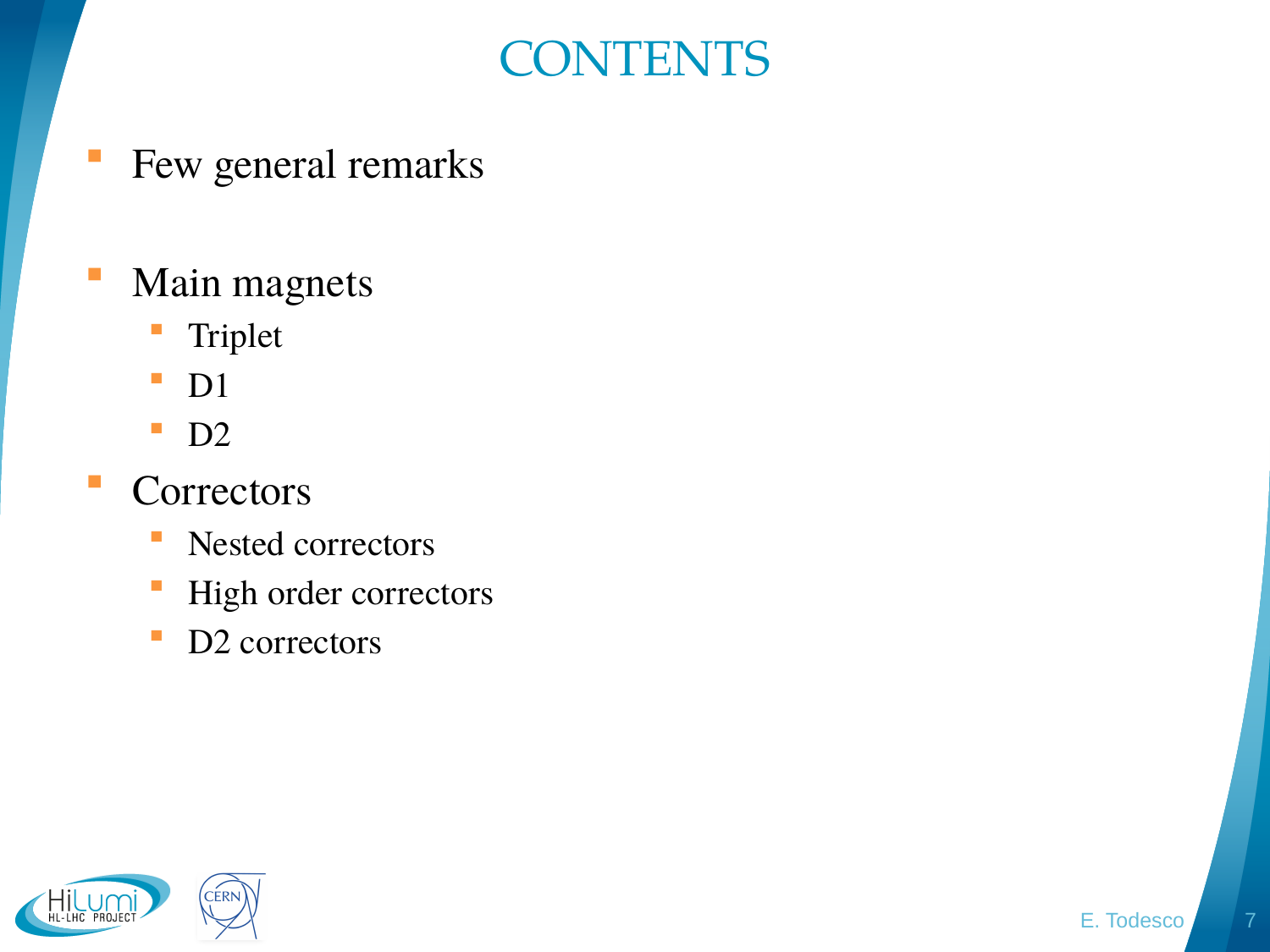

# CONTENTS
Few general remarks

Main magnets
Triplet
D1
D2
Correctors
Nested correctors
High order correctors
D2 correctors
E. Todesco
7